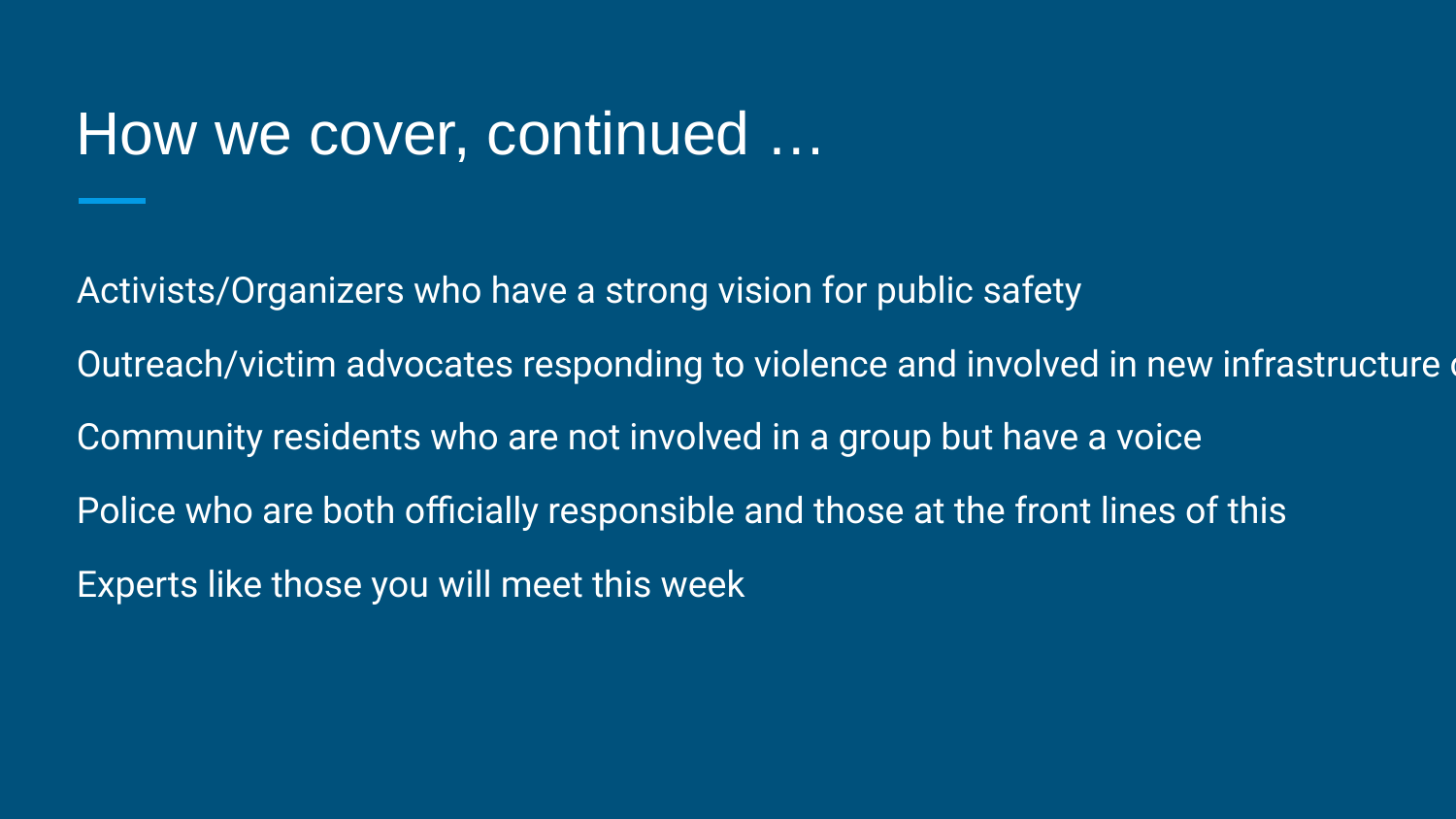

# How we cover, continued …

Activists/Organizers who have a strong vision for public safety
Outreach/victim advocates responding to violence and involved in new infrastructure of violence
Community residents who are not involved in a group but have a voice
Police who are both officially responsible and those at the front lines of this
Experts like those you will meet this week